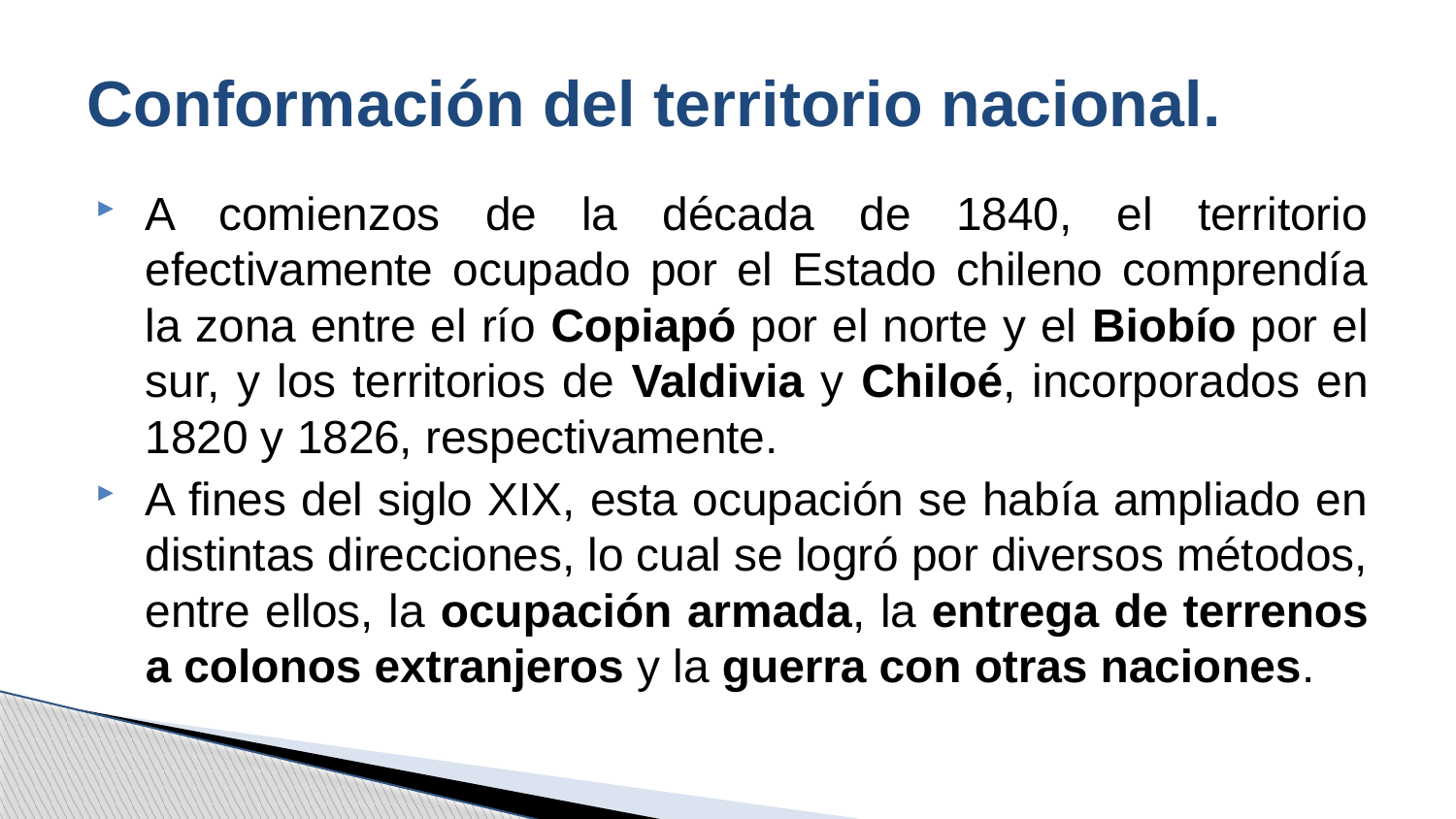

# Conformación del territorio nacional.
A comienzos de la década de 1840, el territorio efectivamente ocupado por el Estado chileno comprendía la zona entre el río Copiapó por el norte y el Biobío por el sur, y los territorios de Valdivia y Chiloé, incorporados en 1820 y 1826, respectivamente.
A fines del siglo XIX, esta ocupación se había ampliado en distintas direcciones, lo cual se logró por diversos métodos, entre ellos, la ocupación armada, la entrega de terrenos a colonos extranjeros y la guerra con otras naciones.